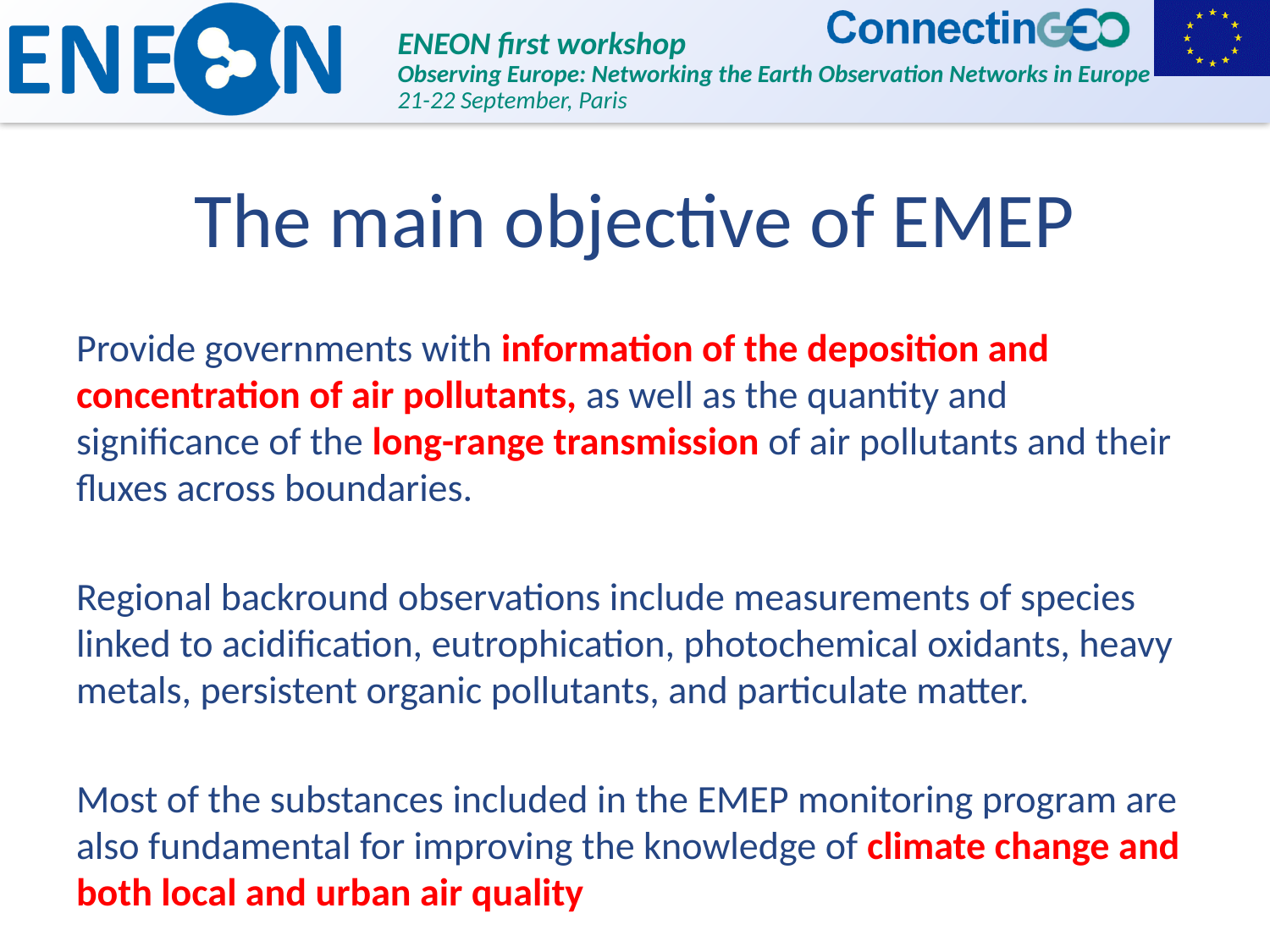

# The main objective of EMEP
Provide governments with information of the deposition and concentration of air pollutants, as well as the quantity and significance of the long-range transmission of air pollutants and their fluxes across boundaries.

Regional backround observations include measurements of species linked to acidification, eutrophication, photochemical oxidants, heavy metals, persistent organic pollutants, and particulate matter.

Most of the substances included in the EMEP monitoring program are also fundamental for improving the knowledge of climate change and both local and urban air quality